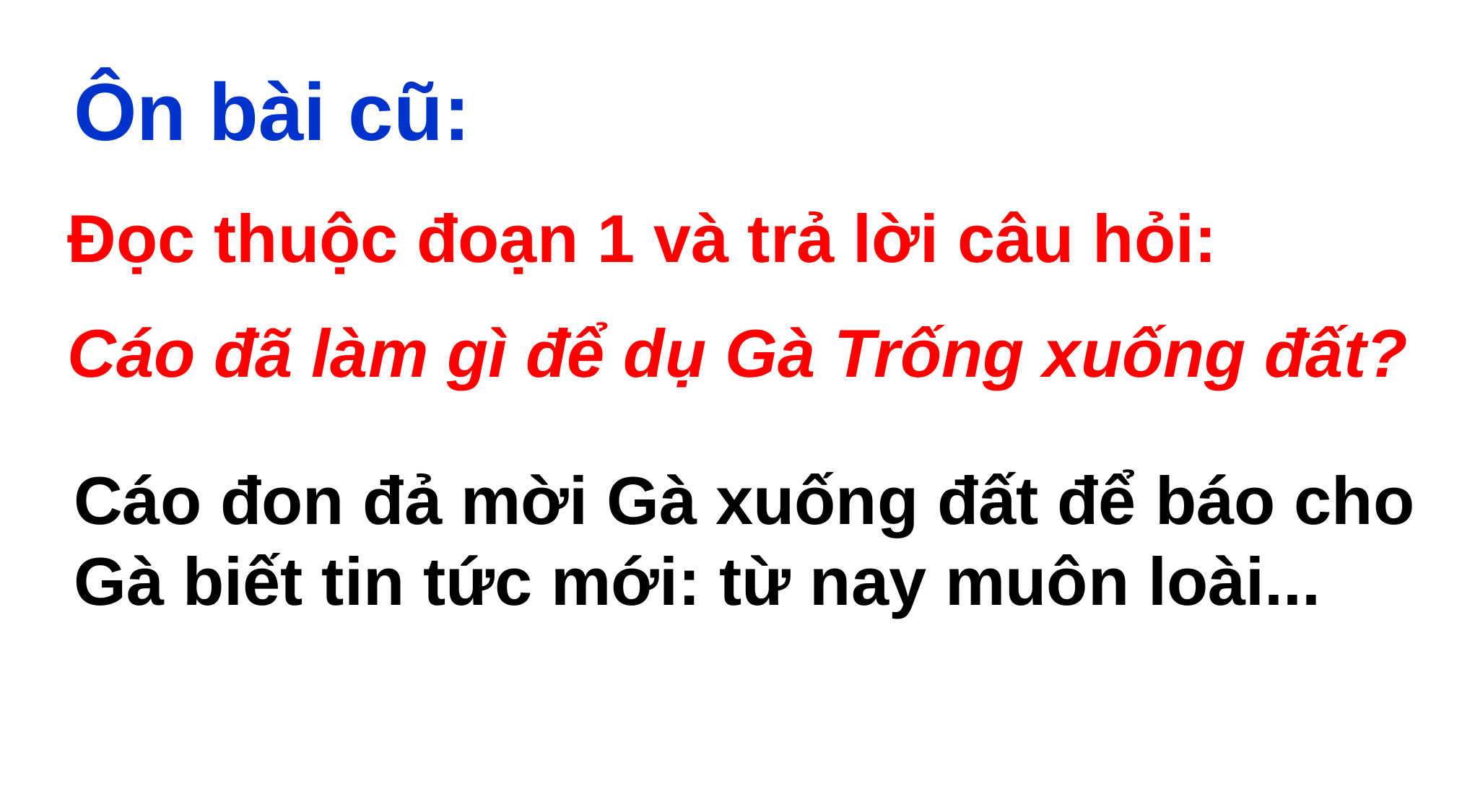

Ôn bài cũ:
Đọc thuộc đoạn 1 và trả lời câu hỏi:
Cáo đã làm gì để dụ Gà Trống xuống đất?
Cáo đon đả mời Gà xuống đất để báo cho Gà biết tin tức mới: từ nay muôn loài...